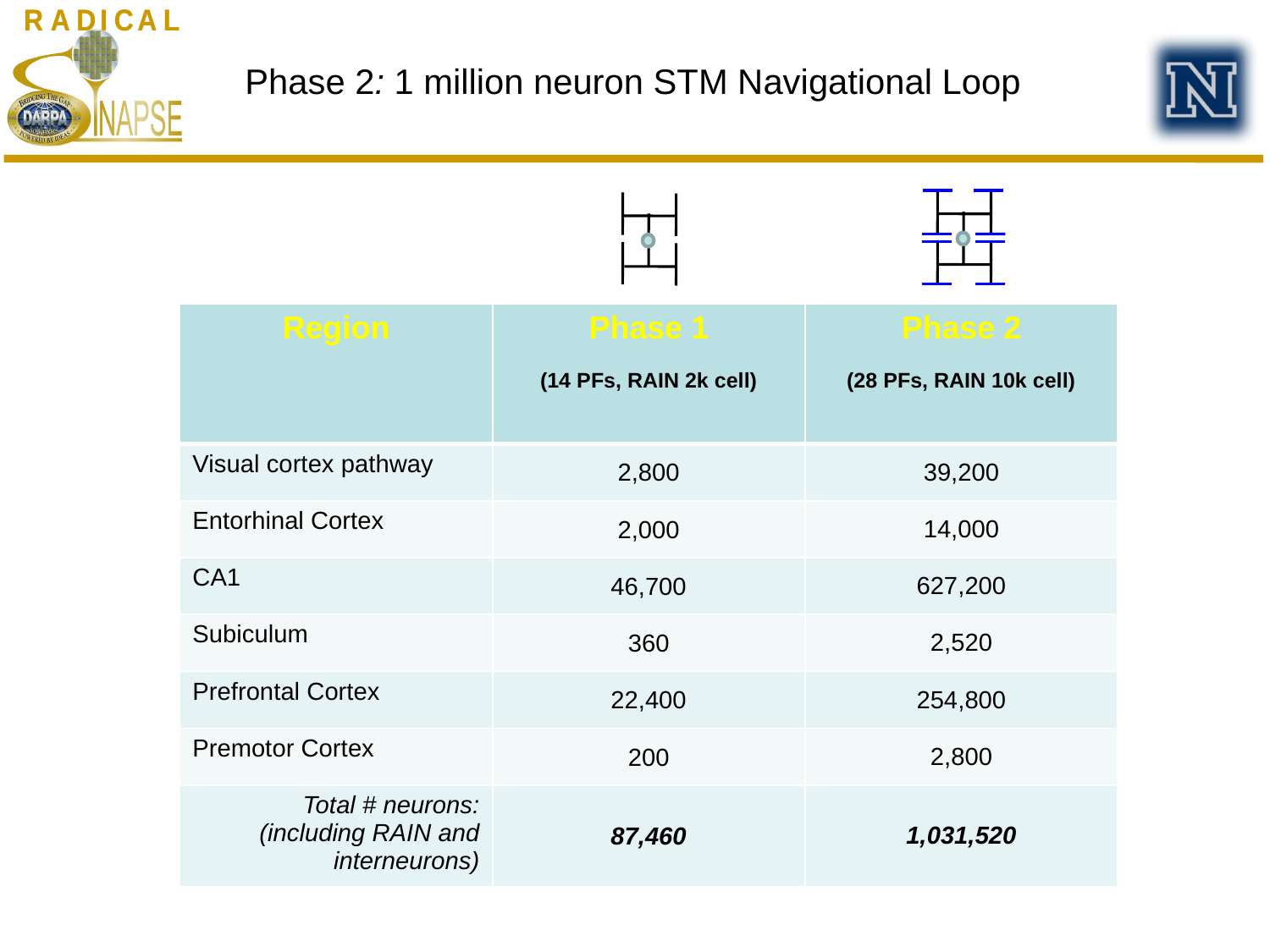

Phase 2: 1 million neuron STM Navigational Loop

| Region | Phase 1 (14 PFs, RAIN 2k cell) | Phase 2 (28 PFs, RAIN 10k cell) |
| --- | --- | --- |
| Visual cortex pathway | 2,800 | 39,200 |
| Entorhinal Cortex | 2,000 | 14,000 |
| CA1 | 46,700 | 627,200 |
| Subiculum | 360 | 2,520 |
| Prefrontal Cortex | 22,400 | 254,800 |
| Premotor Cortex | 200 | 2,800 |
| Total # neurons: (including RAIN and interneurons) | 87,460 | 1,031,520 |